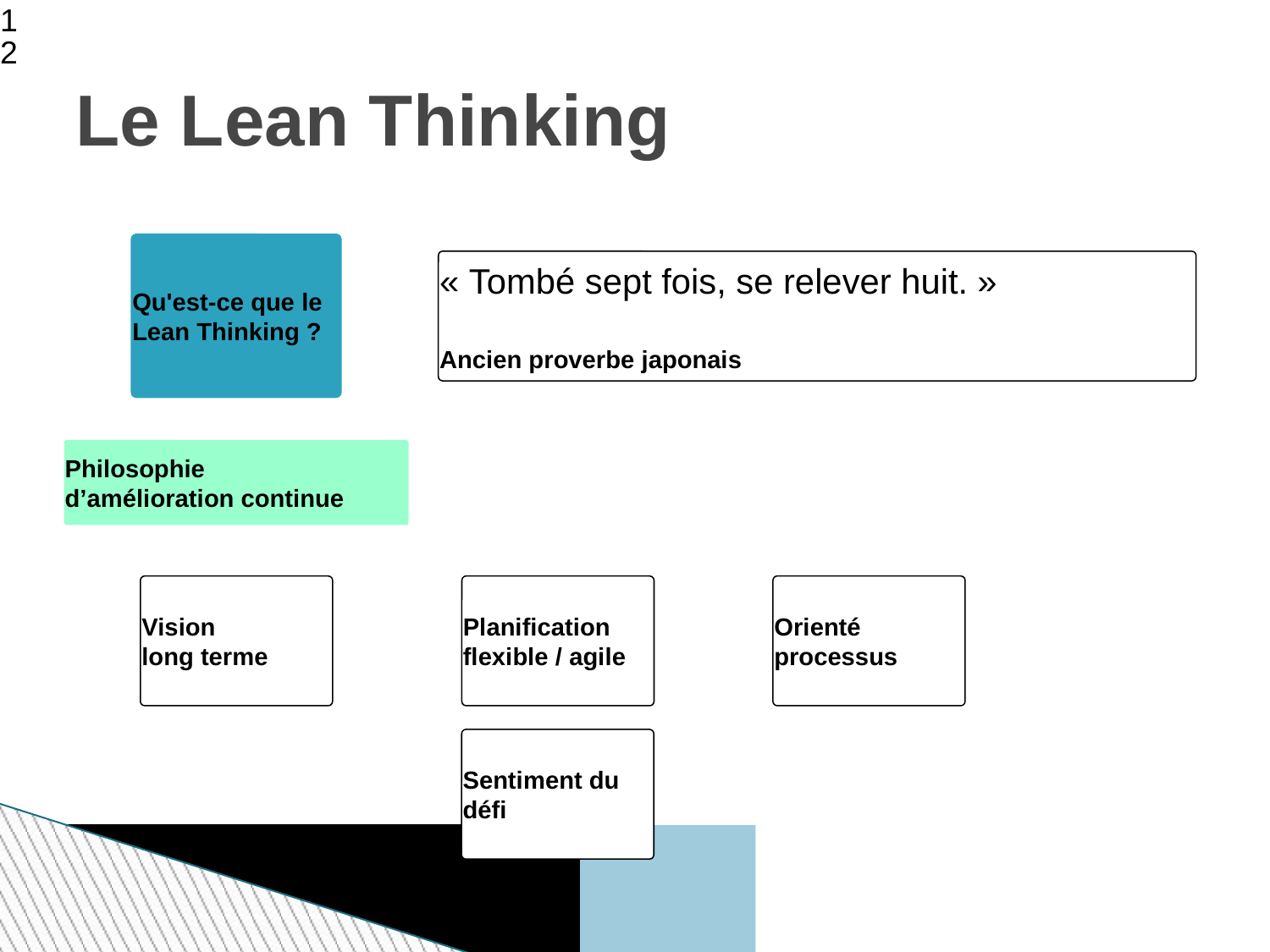

12
Le Lean Thinking
Qu'est-ce que le Lean Thinking ?
« Tombé sept fois, se relever huit. »

Ancien proverbe japonais
Philosophie
d’amélioration continue
Vision
long terme
Planification
flexible / agile
Orienté
processus
Sentiment du défi
12